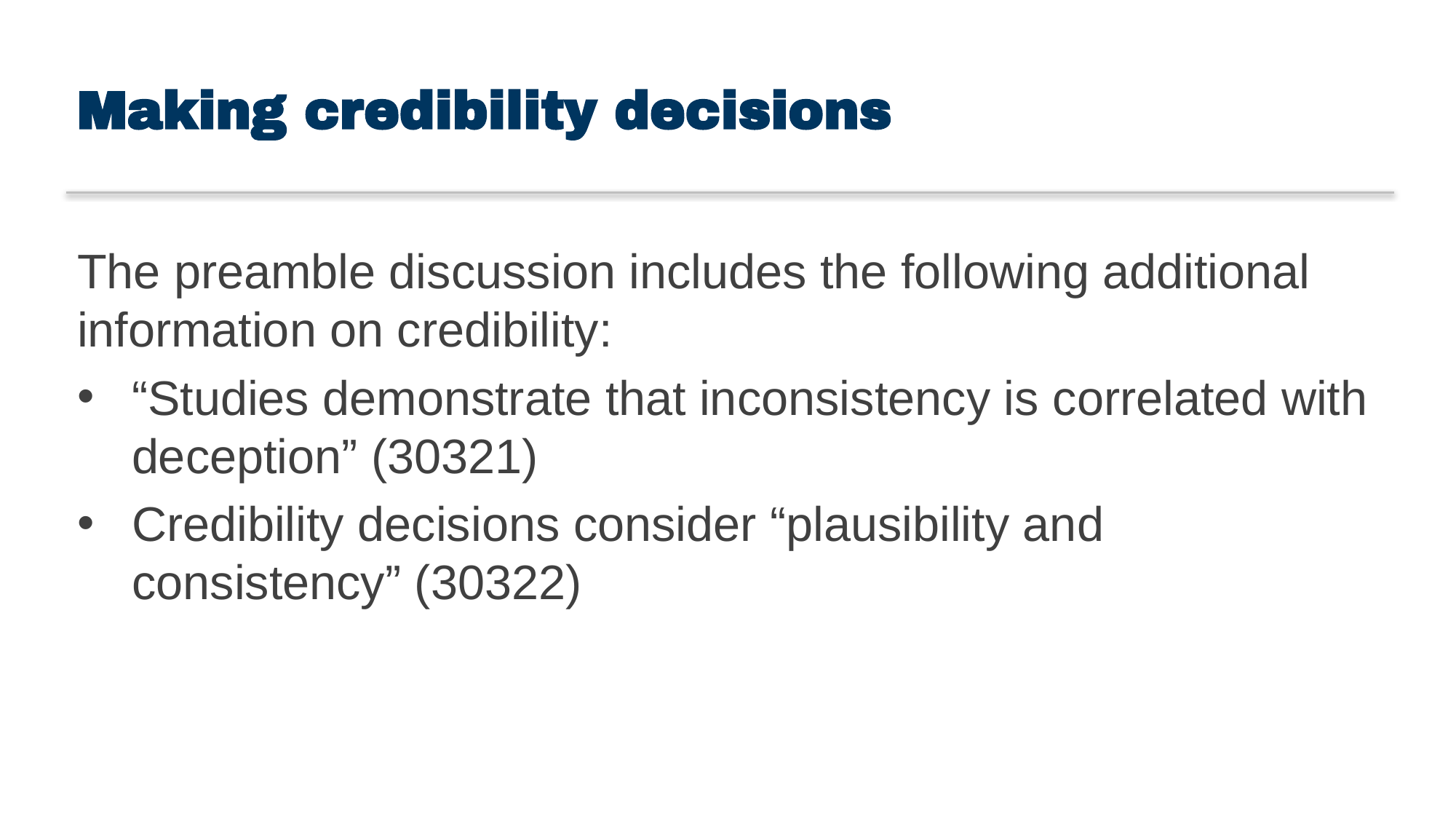

# Making credibility decisions
The preamble discussion includes the following additional information on credibility:
“Studies demonstrate that inconsistency is correlated with deception” (30321)
Credibility decisions consider “plausibility and consistency” (30322)